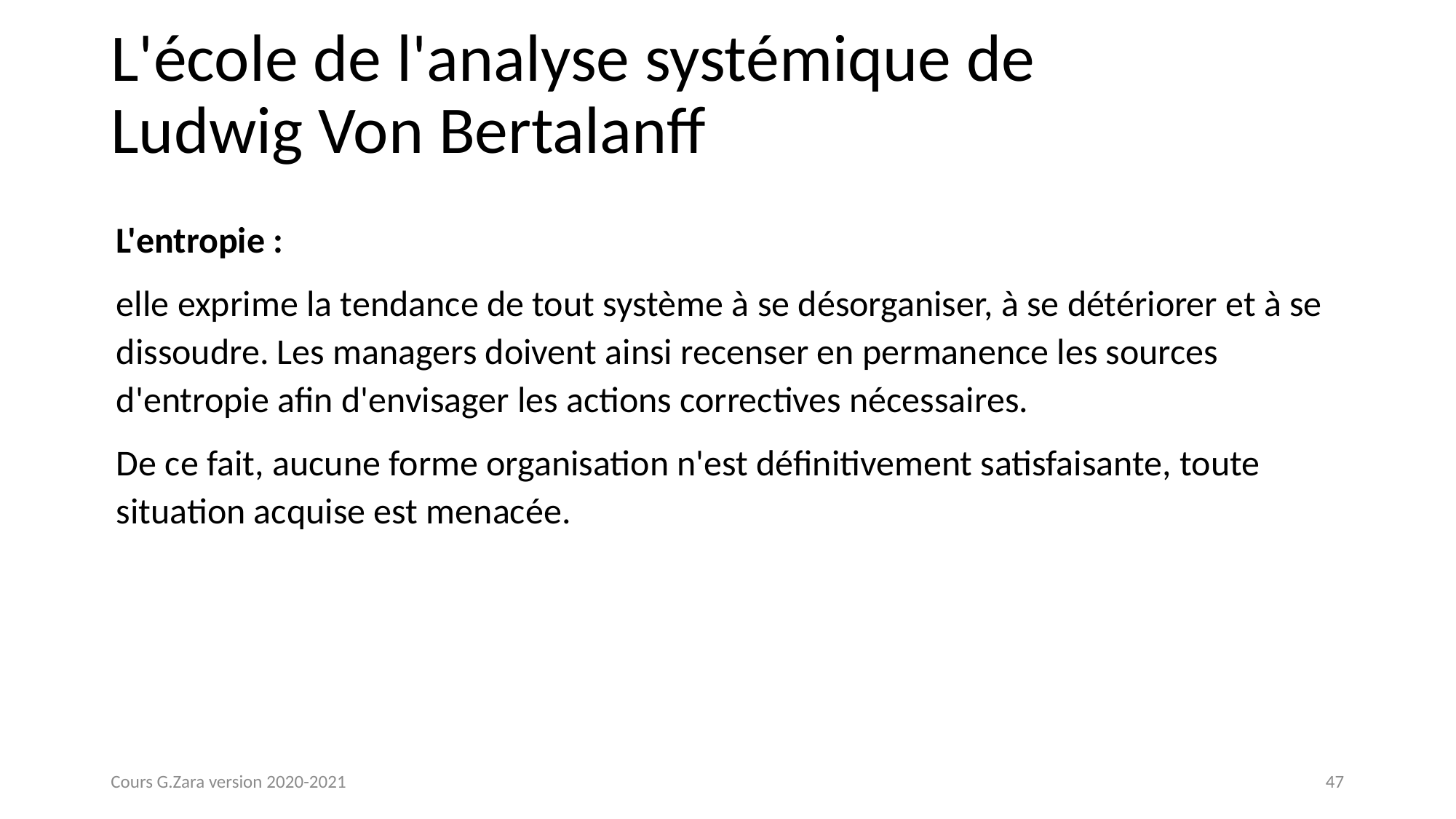

# L'école de l'analyse systémique de Ludwig Von Bertalanff
L'entropie :
elle exprime la tendance de tout système à se désorganiser, à se détériorer et à se dissoudre. Les managers doivent ainsi recenser en permanence les sources d'entropie afin d'envisager les actions correctives nécessaires.
De ce fait, aucune forme organisation n'est définitivement satisfaisante, toute situation acquise est menacée.

Cours G.Zara version 2020-2021
47